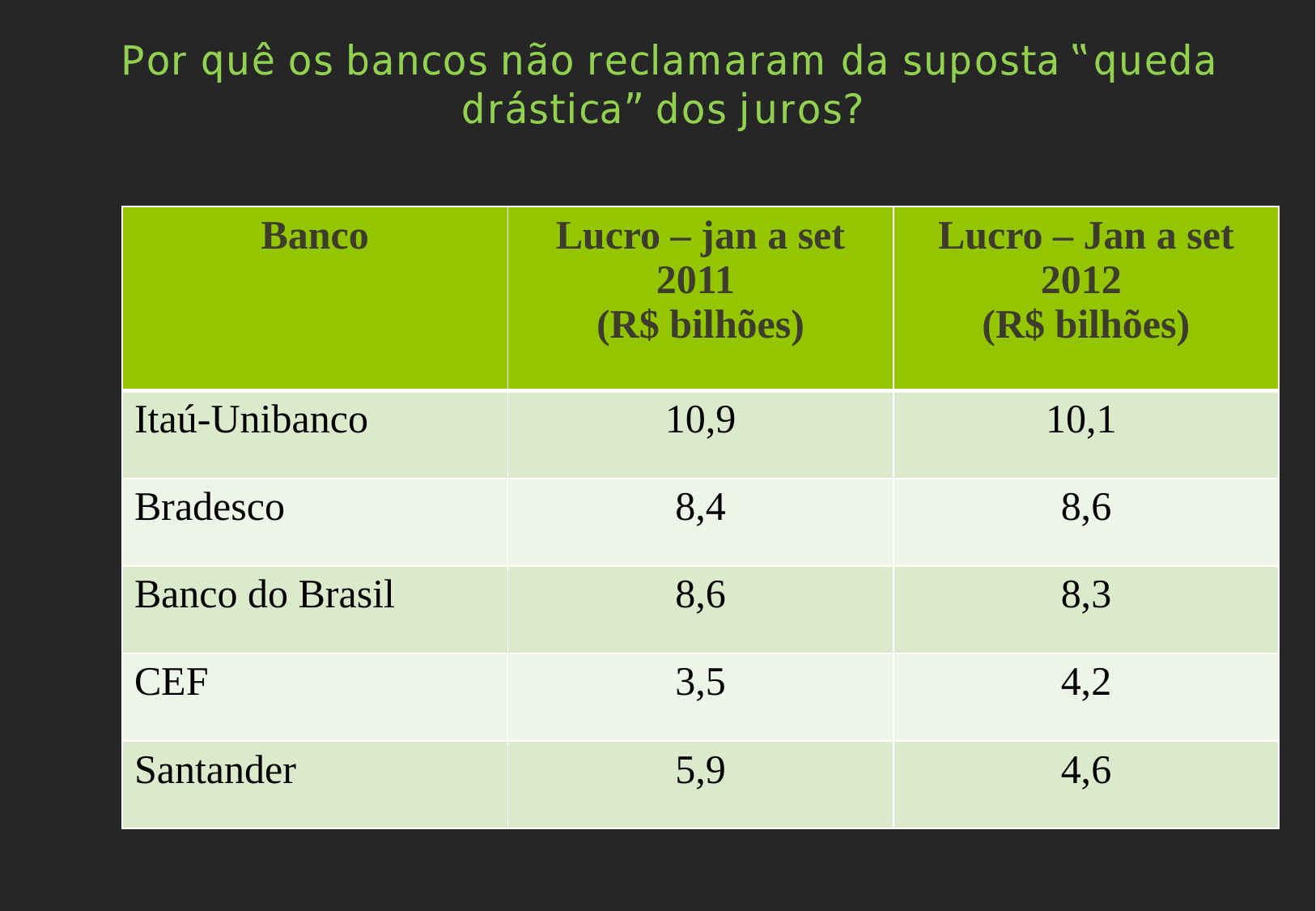

Por quê os bancos não reclamaram da suposta “queda drástica” dos juros?

| Banco | Lucro – jan a set 2011 (R$ bilhões) | Lucro – Jan a set 2012 (R$ bilhões) |
| --- | --- | --- |
| Itaú-Unibanco | 10,9 | 10,1 |
| Bradesco | 8,4 | 8,6 |
| Banco do Brasil | 8,6 | 8,3 |
| CEF | 3,5 | 4,2 |
| Santander | 5,9 | 4,6 |